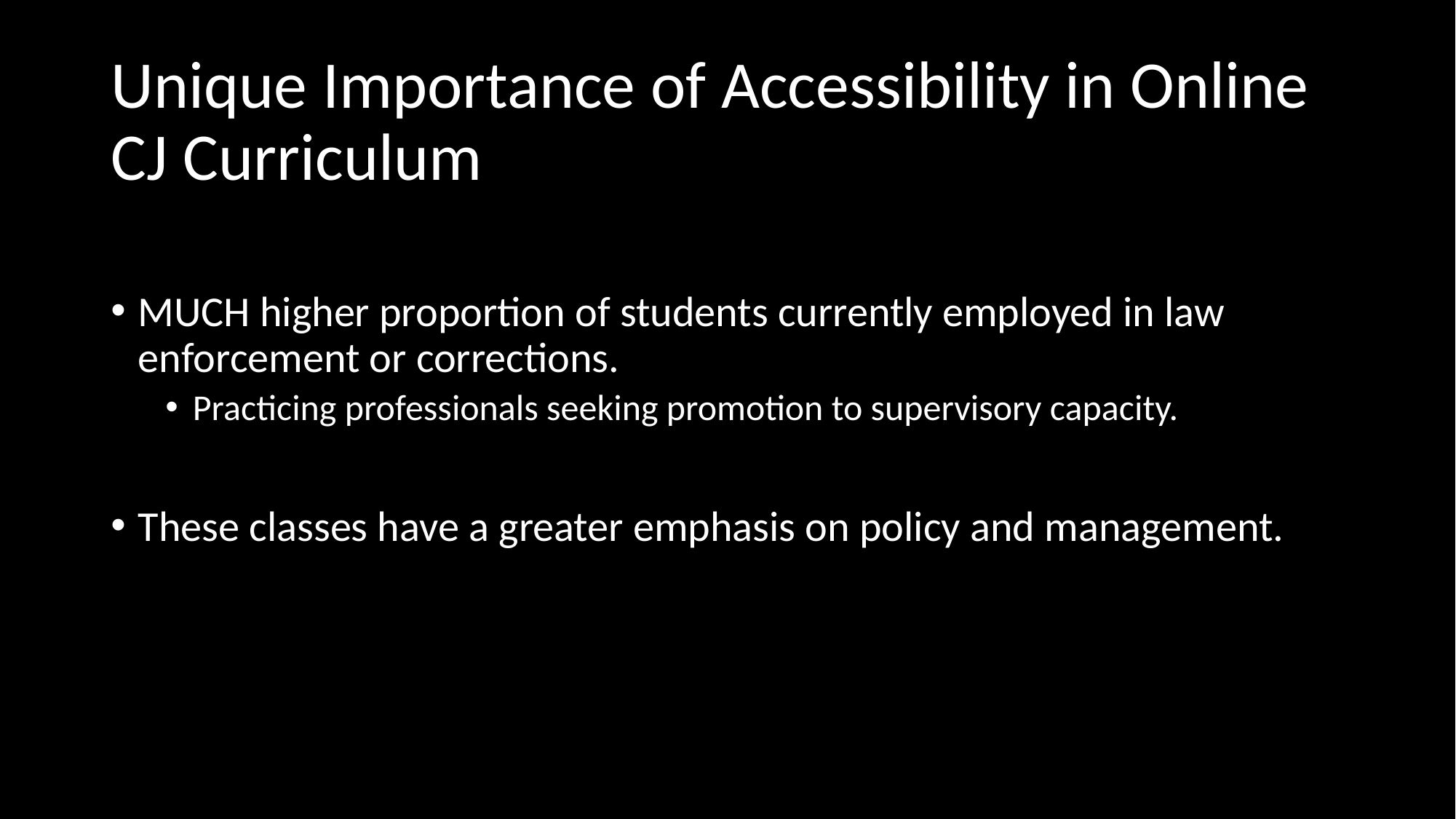

# Unique Importance of Accessibility in Online CJ Curriculum

MUCH higher proportion of students currently employed in law enforcement or corrections.
Practicing professionals seeking promotion to supervisory capacity.

These classes have a greater emphasis on policy and management.